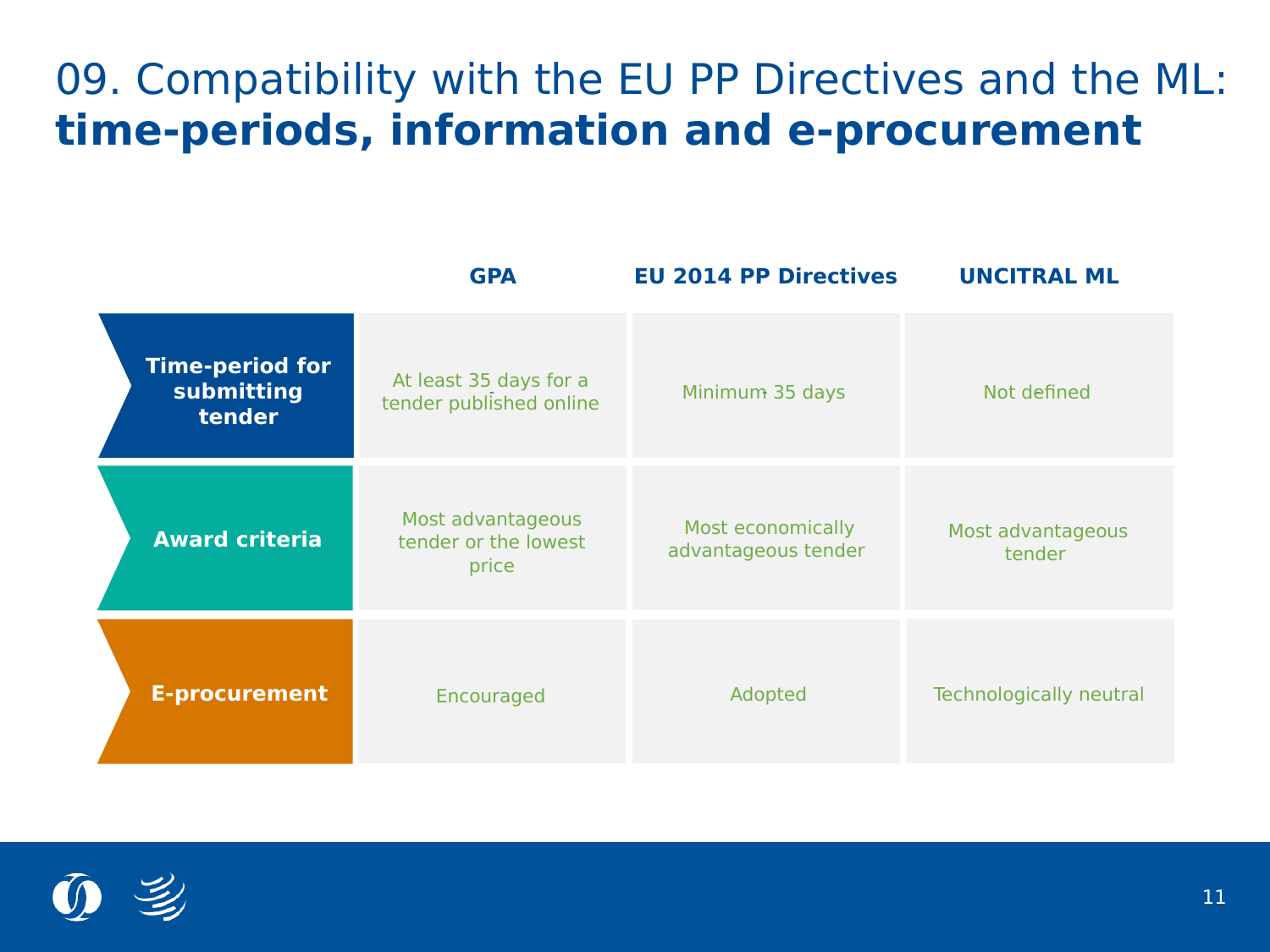

09. Compatibility with the EU PP Directives and the ML: time-periods, information and e-procurement
GPA
EU 2014 PP Directives
UNCITRAL ML

Time-period for submitting tender
At least 35 days for a tender published online
-
-
-
Minimum 35 days
Not defined

Most advantageous tender or the lowest price
Most economically advantageous tender
Most advantageous tender
Award criteria

E-procurement
Adopted
Technologically neutral
Encouraged
11